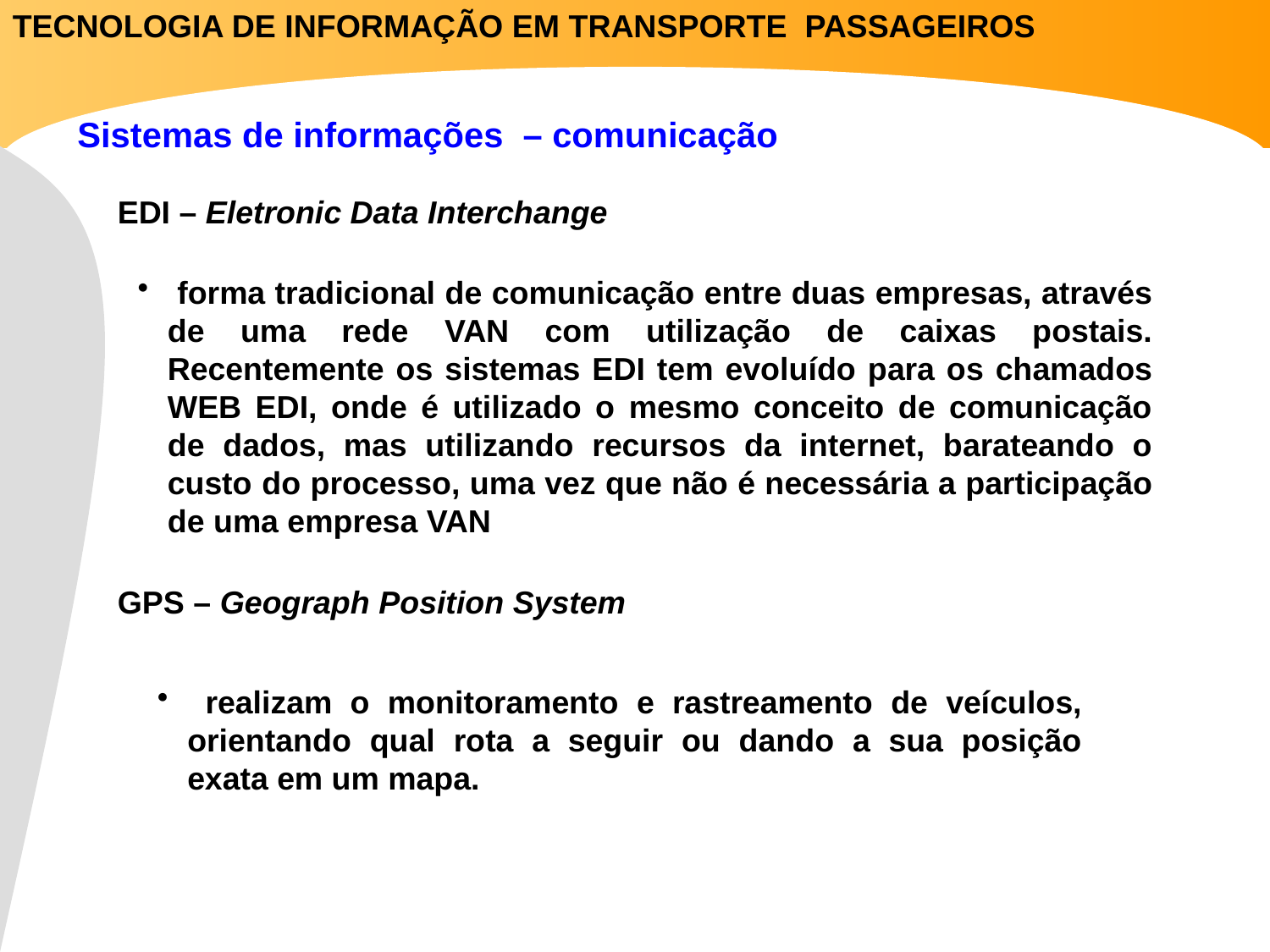

TECNOLOGIA DE INFORMAÇÃO EM TRANSPORTE  PASSAGEIROS
Sistemas de informações  – comunicação
EDI – Eletronic Data Interchange
 forma tradicional de comunicação entre duas empresas, através de uma rede VAN com utilização de caixas postais. Recentemente os sistemas EDI tem evoluído para os chamados WEB EDI, onde é utilizado o mesmo conceito de comunicação de dados, mas utilizando recursos da internet, barateando o custo do processo, uma vez que não é necessária a participação de uma empresa VAN
GPS – Geograph Position System
 realizam o monitoramento e rastreamento de veículos, orientando qual rota a seguir ou dando a sua posição exata em um mapa.